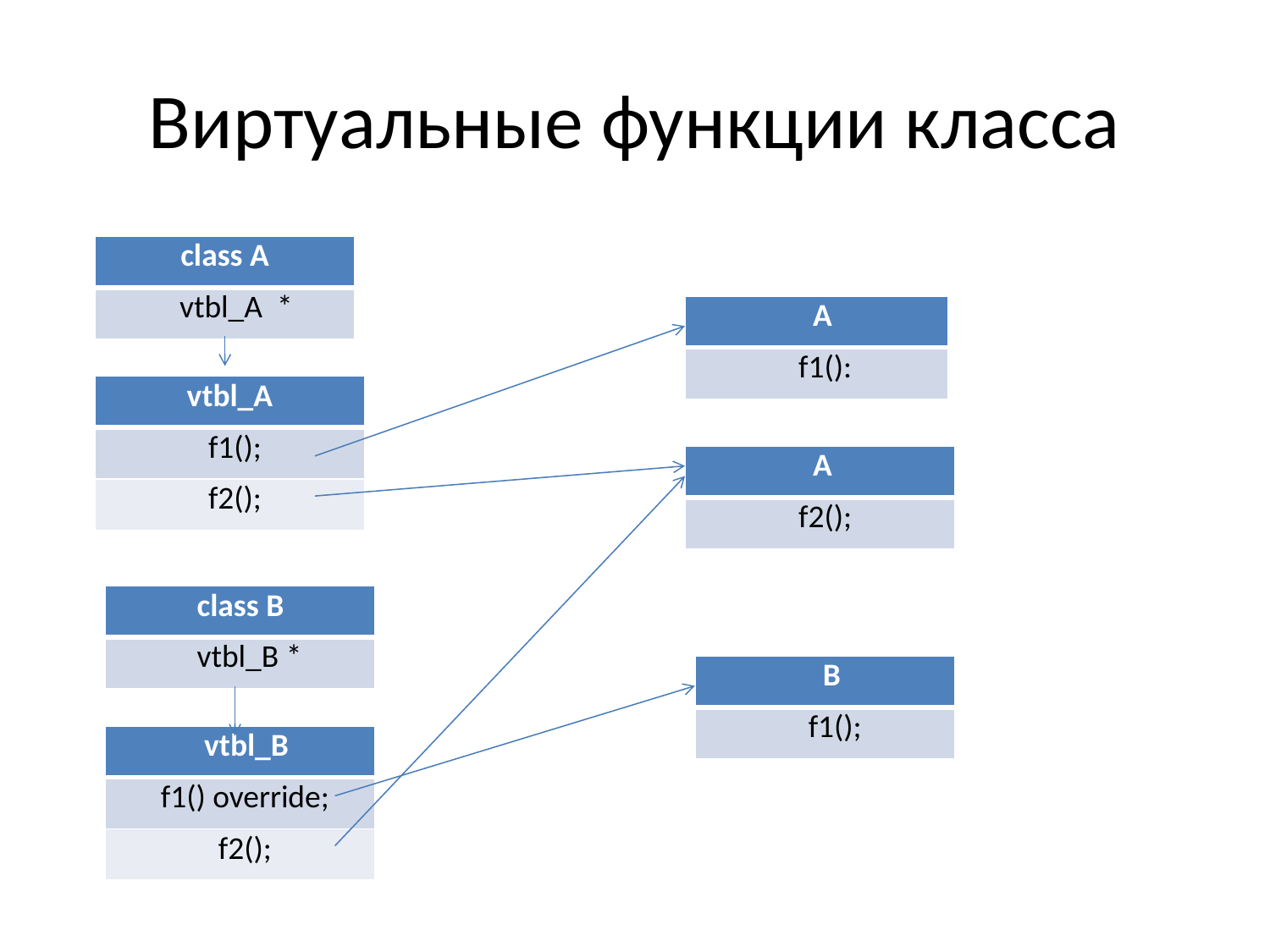

# Виртуальные функции класса

| class A |
| --- |
| vtbl\_A \* |
| A |
| --- |
| f1(): |
| vtbl\_A |
| --- |
| f1(); |
| f2(); |
| A |
| --- |
| f2(); |
| class B |
| --- |
| vtbl\_B \* |
| B |
| --- |
| f1(); |
| vtbl\_B |
| --- |
| f1() override; |
| f2(); |